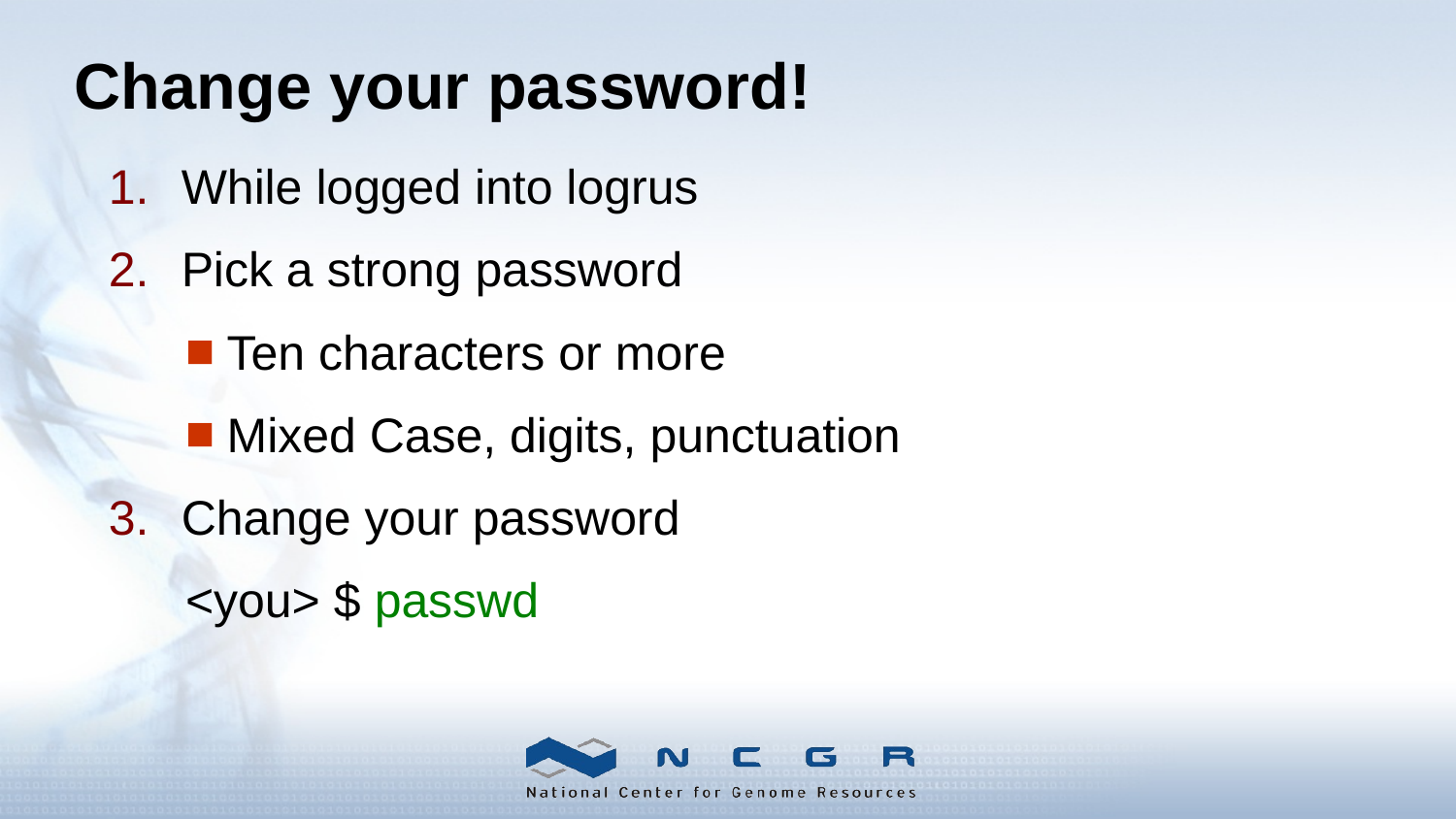

# Change your password!
While logged into logrus
Pick a strong password
Ten characters or more
Mixed Case, digits, punctuation
Change your password
<you> $ passwd